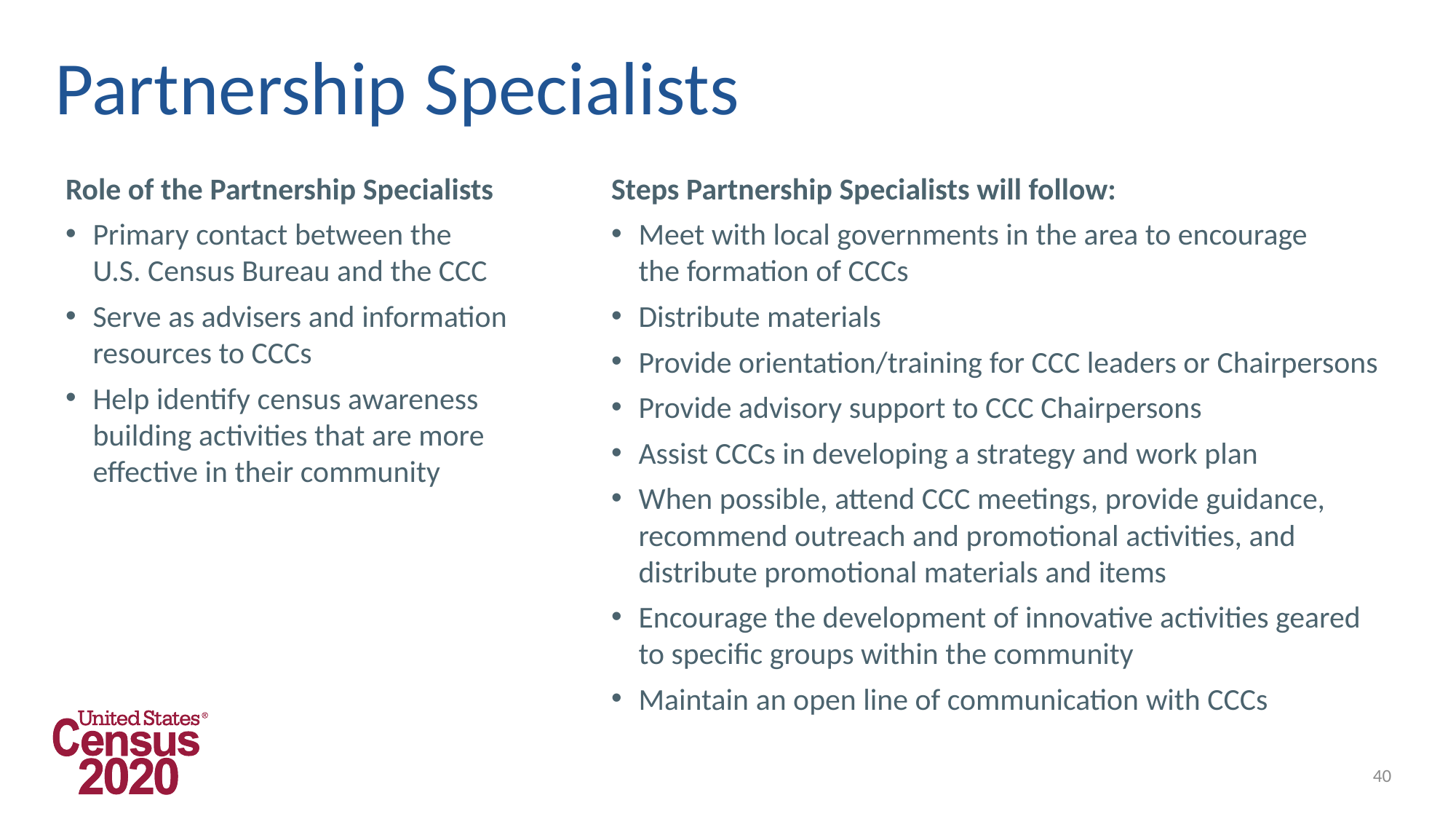

# Partnership Specialists
Steps Partnership Specialists will follow:
Meet with local governments in the area to encourage
the formation of CCCs
Distribute materials
Provide orientation/training for CCC leaders or Chairpersons
Provide advisory support to CCC Chairpersons
Assist CCCs in developing a strategy and work plan
When possible, attend CCC meetings, provide guidance, recommend outreach and promotional activities, and distribute promotional materials and items
Encourage the development of innovative activities geared to specific groups within the community
Maintain an open line of communication with CCCs
Role of the Partnership Specialists
Primary contact between the
U.S. Census Bureau and the CCC
Serve as advisers and information resources to CCCs
Help identify census awareness building activities that are more effective in their community

40